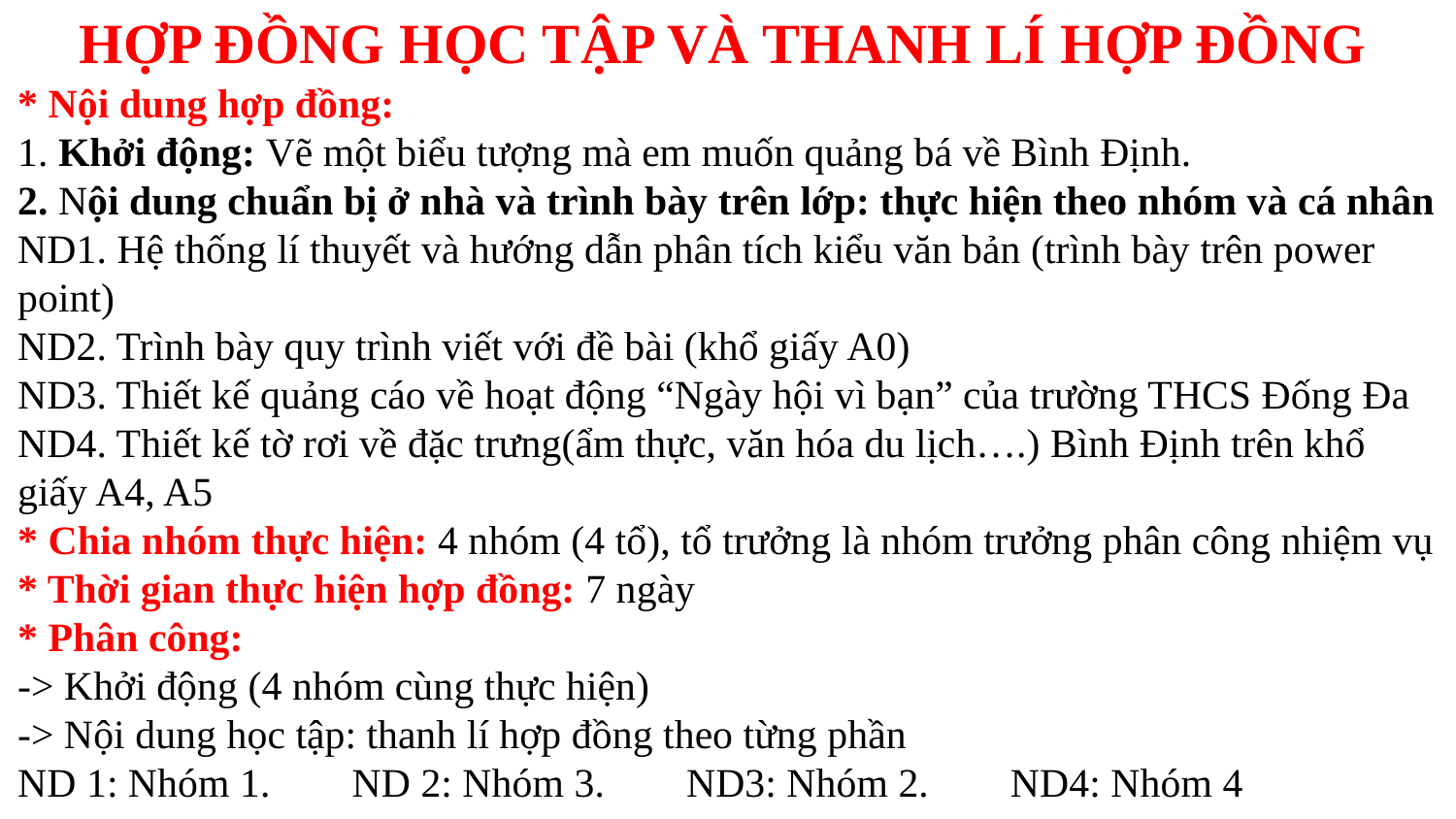

# HỢP ĐỒNG HỌC TẬP VÀ THANH LÍ HỢP ĐỒNG
* Nội dung hợp đồng:
1. Khởi động: Vẽ một biểu tượng mà em muốn quảng bá về Bình Định.
2. Nội dung chuẩn bị ở nhà và trình bày trên lớp: thực hiện theo nhóm và cá nhân
ND1. Hệ thống lí thuyết và hướng dẫn phân tích kiểu văn bản (trình bày trên power point)
ND2. Trình bày quy trình viết với đề bài (khổ giấy A0)
ND3. Thiết kế quảng cáo về hoạt động “Ngày hội vì bạn” của trường THCS Đống Đa
ND4. Thiết kế tờ rơi về đặc trưng(ẩm thực, văn hóa du lịch….) Bình Định trên khổ giấy A4, A5
* Chia nhóm thực hiện: 4 nhóm (4 tổ), tổ trưởng là nhóm trưởng phân công nhiệm vụ * Thời gian thực hiện hợp đồng: 7 ngày
* Phân công:
-> Khởi động (4 nhóm cùng thực hiện)
-> Nội dung học tập: thanh lí hợp đồng theo từng phần
ND 1: Nhóm 1.        ND 2: Nhóm 3.        ND3: Nhóm 2.        ND4: Nhóm 4